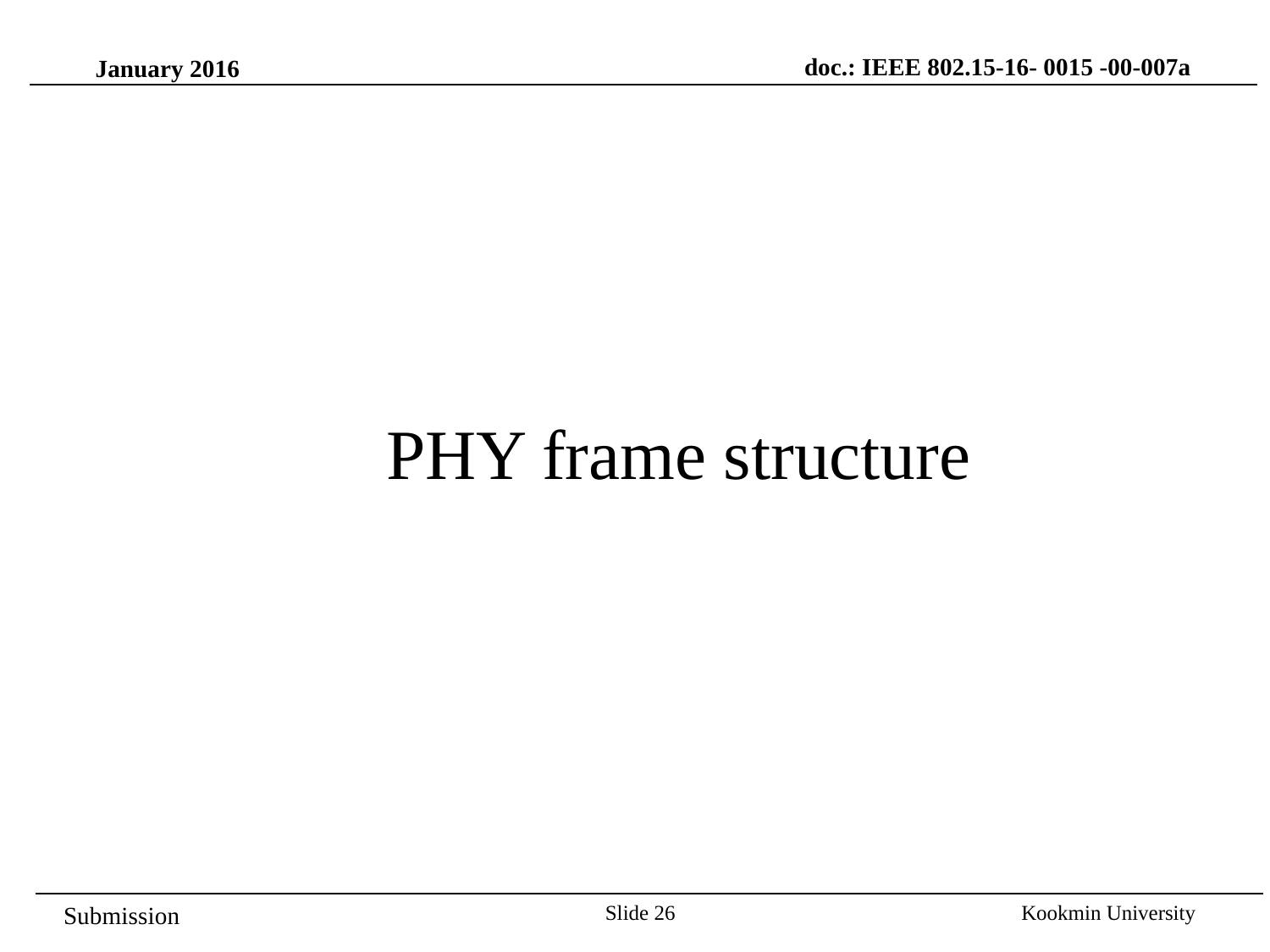

doc.: IEEE 802.15-16- 0015 -00-007a
January 2016
PHY frame structure
Slide 26
Kookmin University
Submission